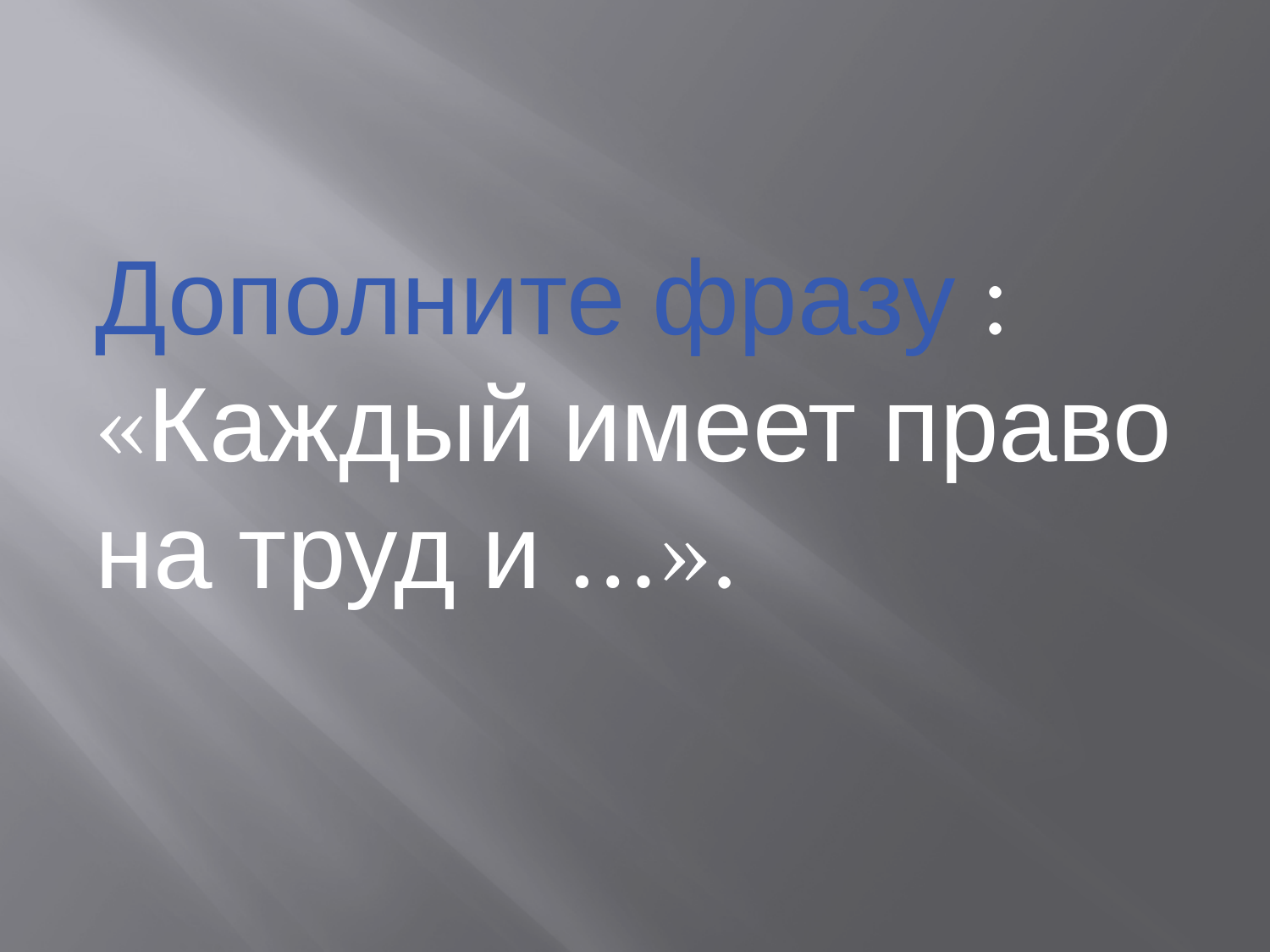

#
Дополните фразу : «Каждый имеет право на труд и …».